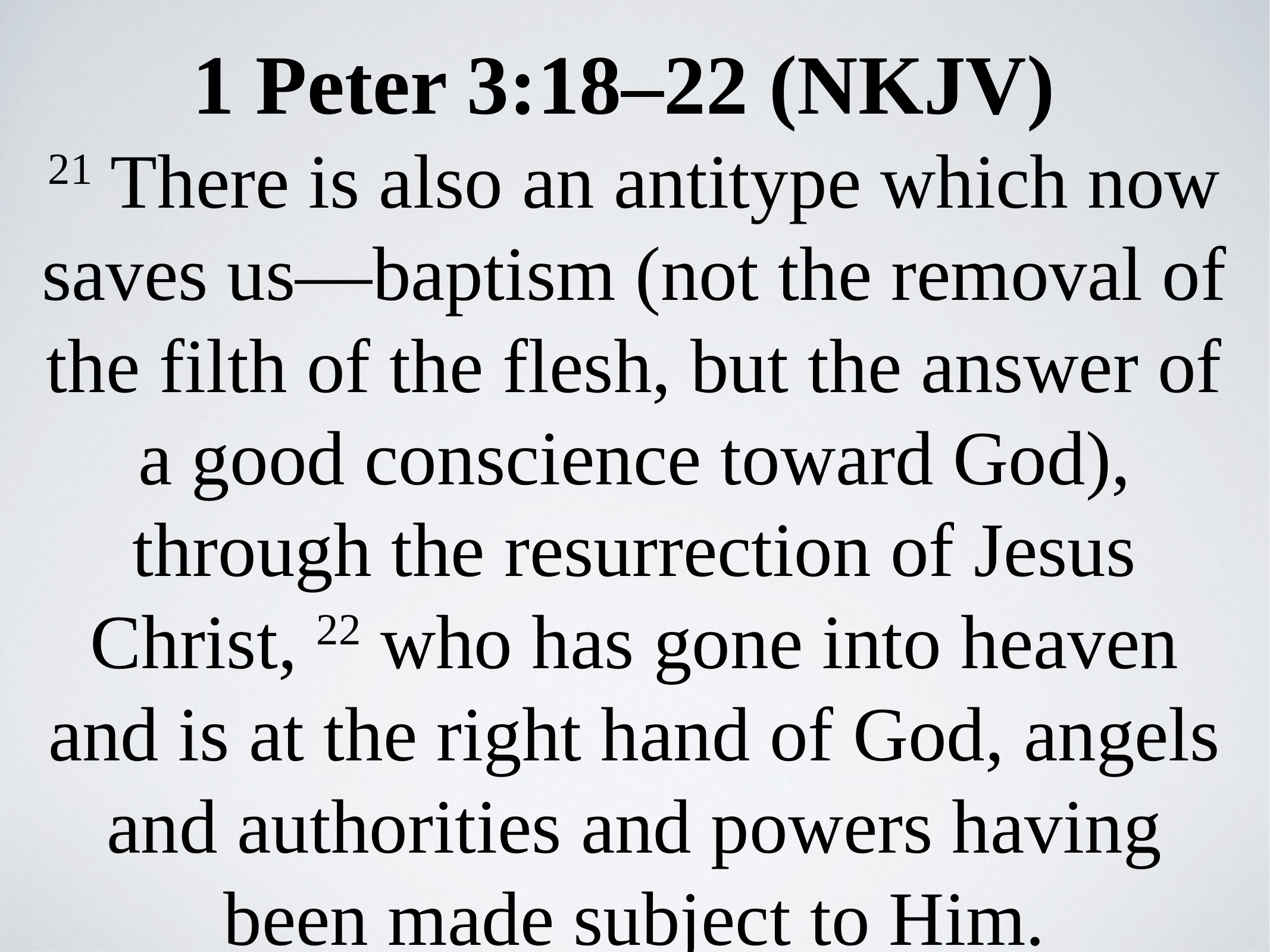

1 Peter 3:18–22 (NKJV)
21 There is also an antitype which now saves us—baptism (not the removal of the filth of the flesh, but the answer of a good conscience toward God), through the resurrection of Jesus Christ, 22 who has gone into heaven and is at the right hand of God, angels and authorities and powers having been made subject to Him.